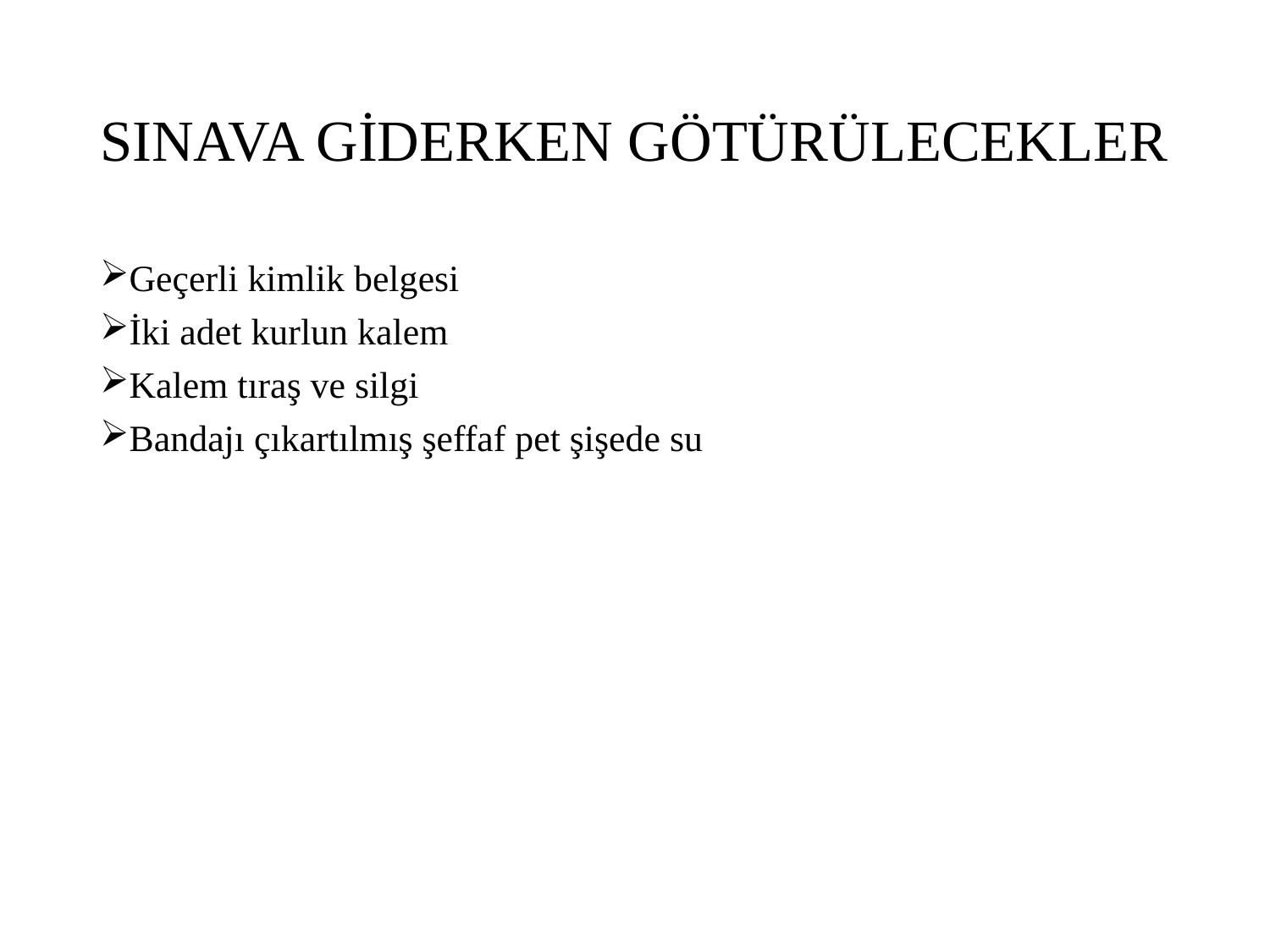

# SINAVA GİDERKEN GÖTÜRÜLECEKLER
Geçerli kimlik belgesi
İki adet kurlun kalem
Kalem tıraş ve silgi
Bandajı çıkartılmış şeffaf pet şişede su